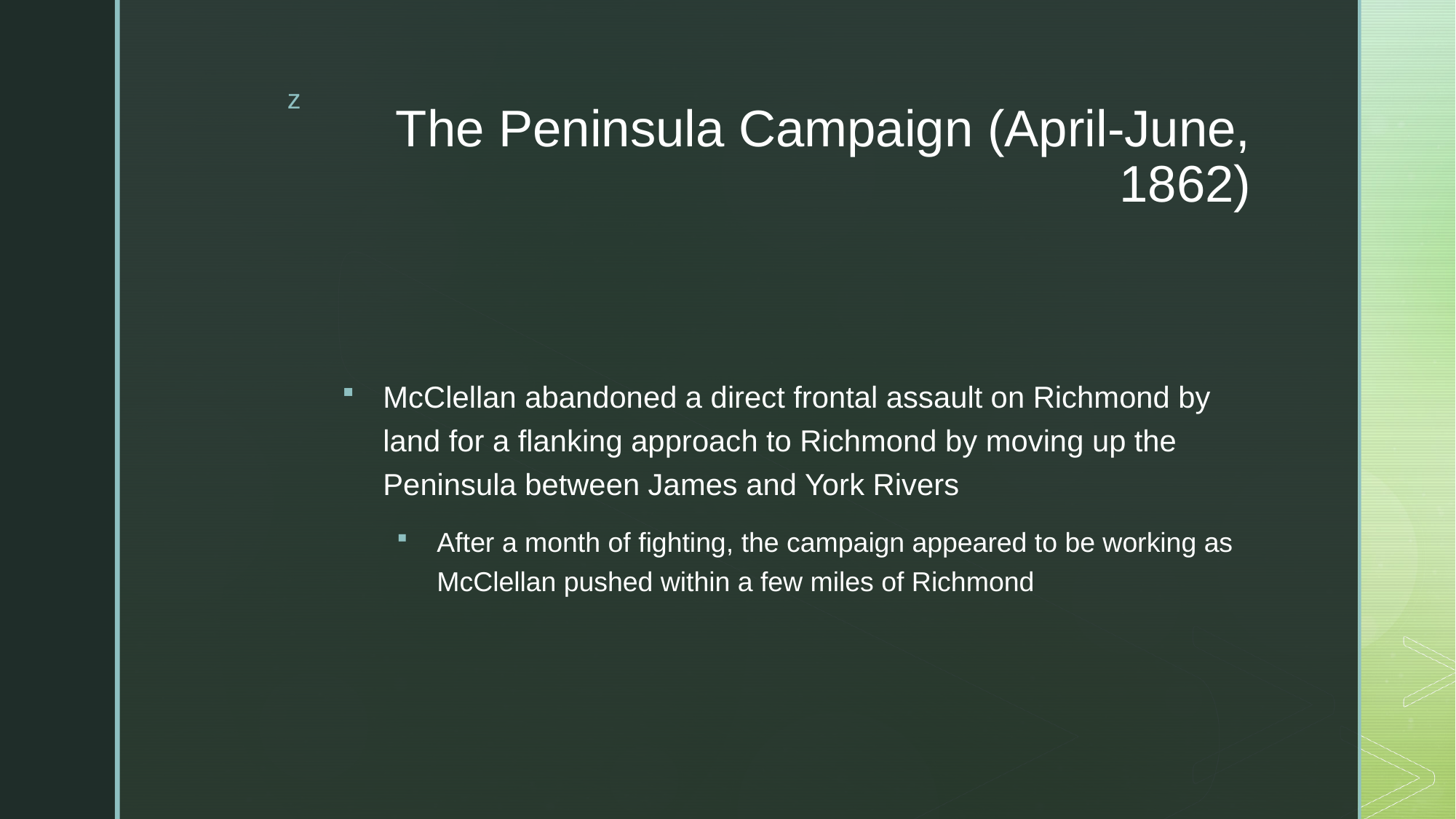

# The Peninsula Campaign (April-June, 1862)
McClellan abandoned a direct frontal assault on Richmond by land for a flanking approach to Richmond by moving up the Peninsula between James and York Rivers
After a month of fighting, the campaign appeared to be working as McClellan pushed within a few miles of Richmond